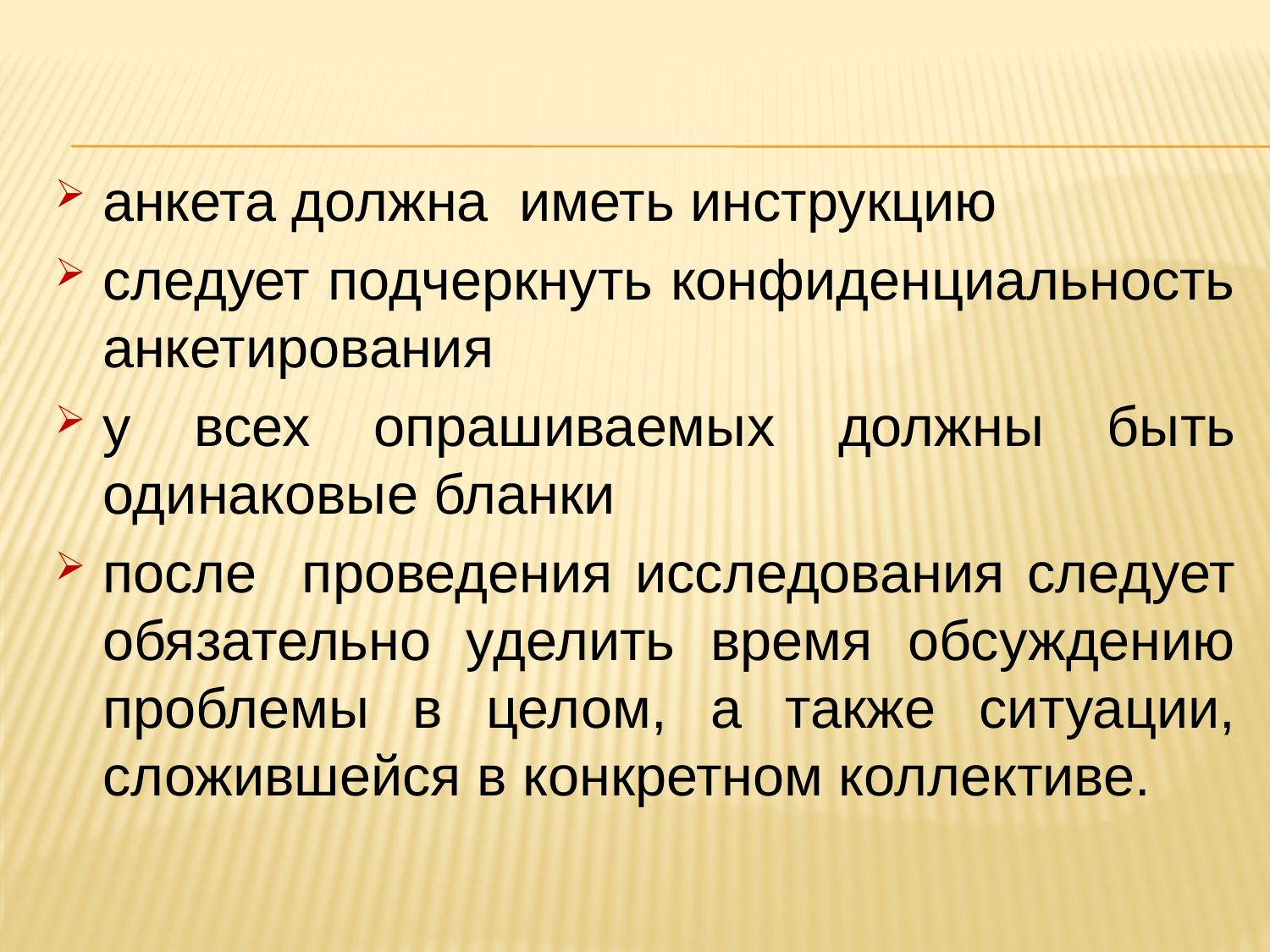

анкета должна  иметь инструкцию
следует подчеркнуть конфиденциальность анкетирования
у всех опрашиваемых должны быть одинаковые бланки
после  проведения исследования следует обязательно уделить время обсуждению проблемы в целом, а также ситуации, сложившейся в конкретном коллективе.